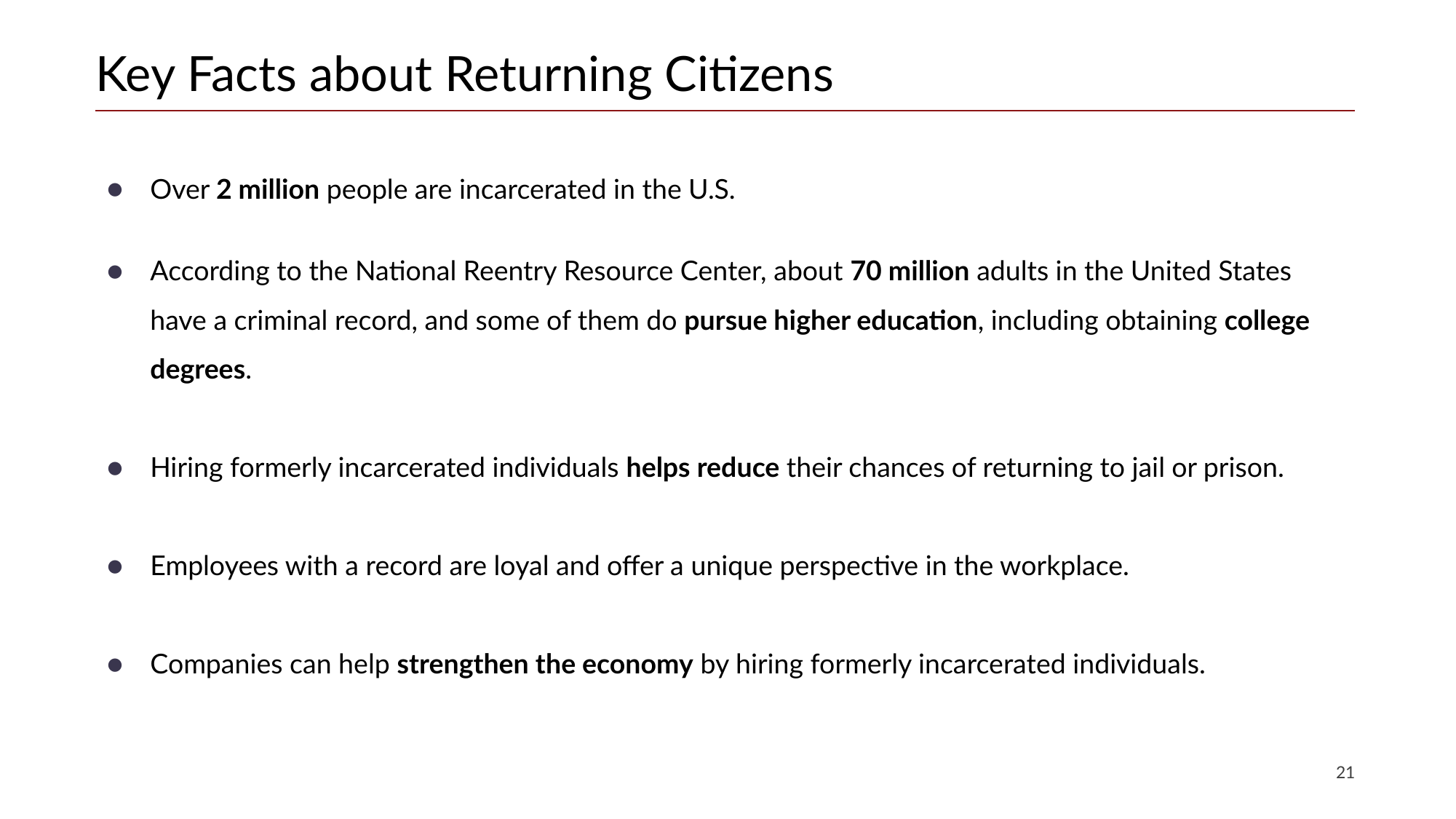

# Key Facts about Returning Citizens
Over 2 million people are incarcerated in the U.S.
According to the National Reentry Resource Center, about 70 million adults in the United States have a criminal record, and some of them do pursue higher education, including obtaining college degrees.
Hiring formerly incarcerated individuals helps reduce their chances of returning to jail or prison.
Employees with a record are loyal and offer a unique perspective in the workplace.
Companies can help strengthen the economy by hiring formerly incarcerated individuals.

21